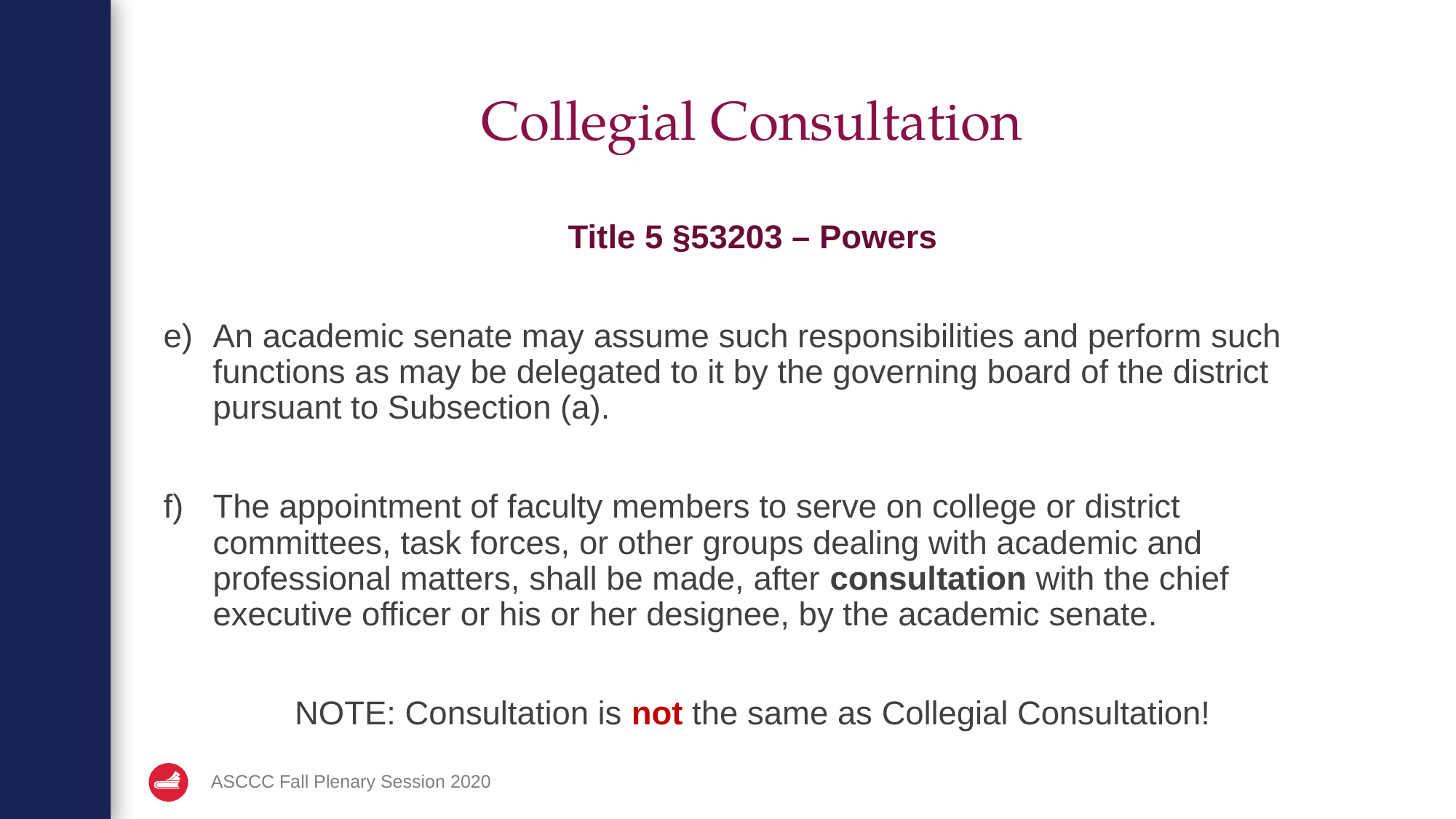

# Collegial Consultation
Title 5 §53203 – Powers

An academic senate may assume such responsibilities and perform such functions as may be delegated to it by the governing board of the district pursuant to Subsection (a).

The appointment of faculty members to serve on college or district committees, task forces, or other groups dealing with academic and professional matters, shall be made, after consultation with the chief executive officer or his or her designee, by the academic senate.

NOTE: Consultation is not the same as Collegial Consultation!
ASCCC Fall Plenary Session 2020